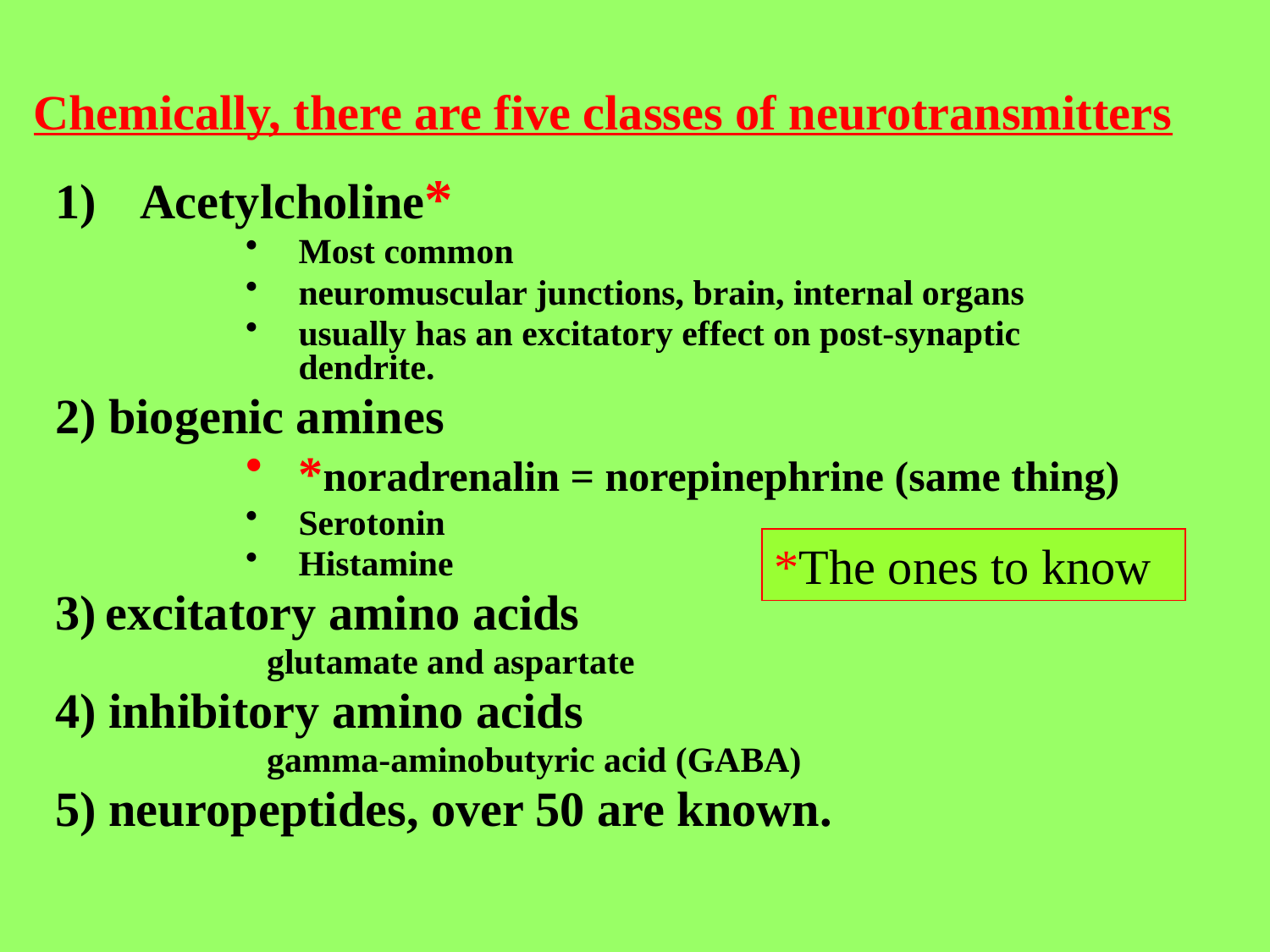

Chemically, there are five classes of neurotransmitters
Acetylcholine*
Most common
neuromuscular junctions, brain, internal organs
usually has an excitatory effect on post-synaptic dendrite.
2) biogenic amines
*noradrenalin = norepinephrine (same thing)
Serotonin
Histamine
3) excitatory amino acids
		glutamate and aspartate
4) inhibitory amino acids
		gamma-aminobutyric acid (GABA)
5) neuropeptides, over 50 are known.
*The ones to know